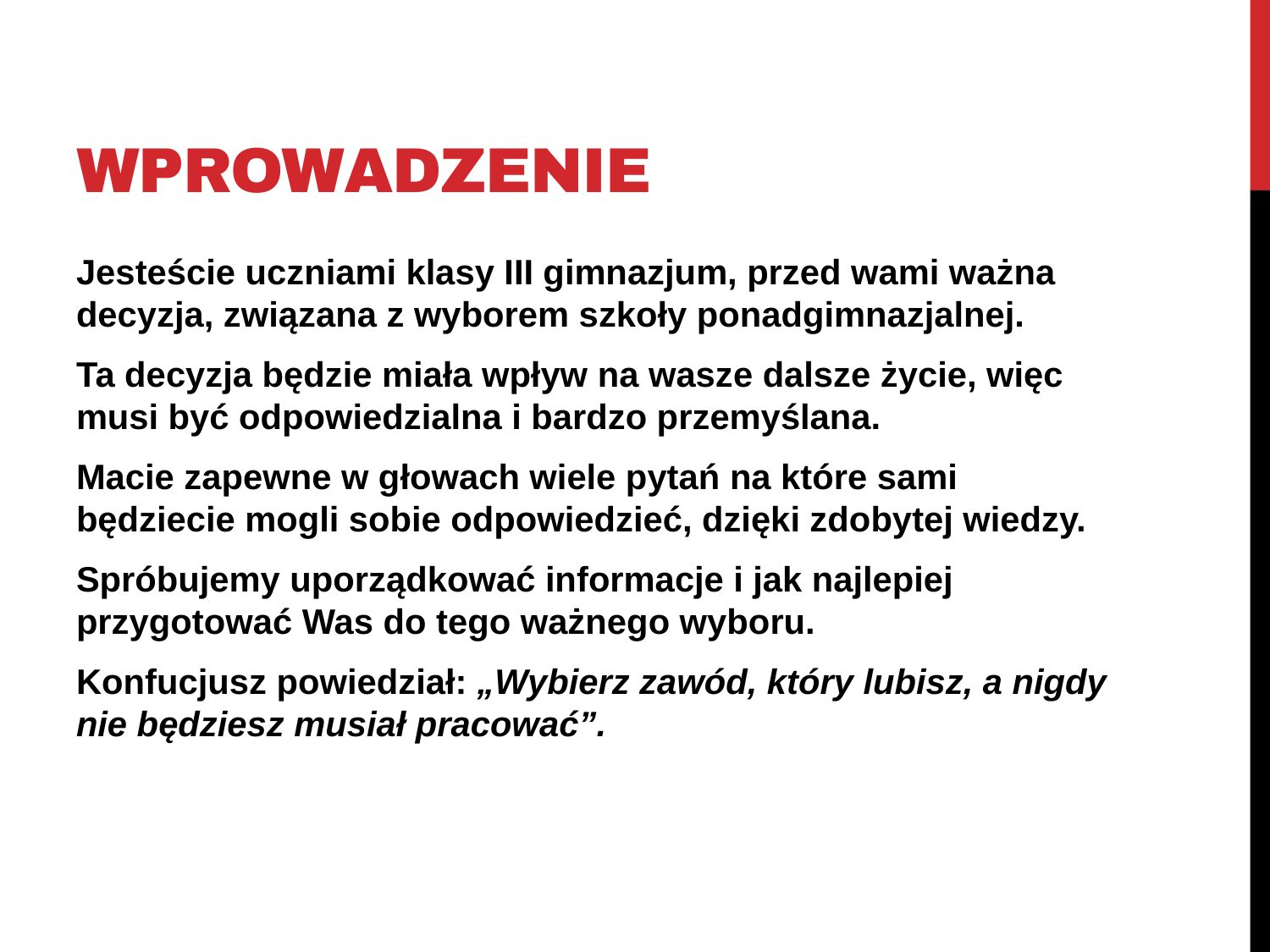

# Wprowadzenie
Jesteście uczniami klasy III gimnazjum, przed wami ważna decyzja, związana z wyborem szkoły ponadgimnazjalnej.
Ta decyzja będzie miała wpływ na wasze dalsze życie, więc musi być odpowiedzialna i bardzo przemyślana.
Macie zapewne w głowach wiele pytań na które sami będziecie mogli sobie odpowiedzieć, dzięki zdobytej wiedzy.
Spróbujemy uporządkować informacje i jak najlepiej przygotować Was do tego ważnego wyboru.
Konfucjusz powiedział: „Wybierz zawód, który lubisz, a nigdy nie będziesz musiał pracować”.